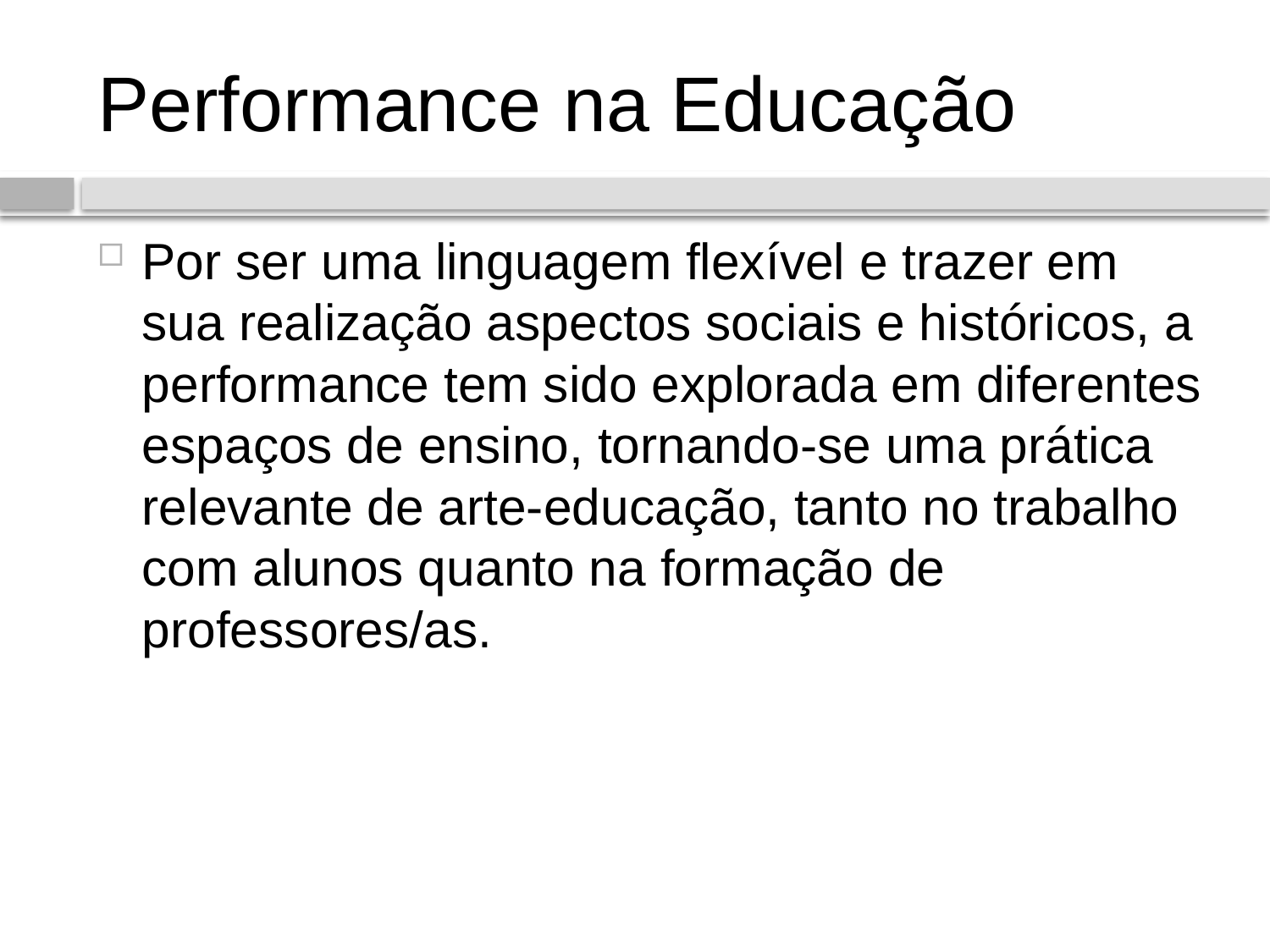

# Performance na Educação
Por ser uma linguagem flexível e trazer em sua realização aspectos sociais e históricos, a performance tem sido explorada em diferentes espaços de ensino, tornando-se uma prática relevante de arte-educação, tanto no trabalho com alunos quanto na formação de professores/as.